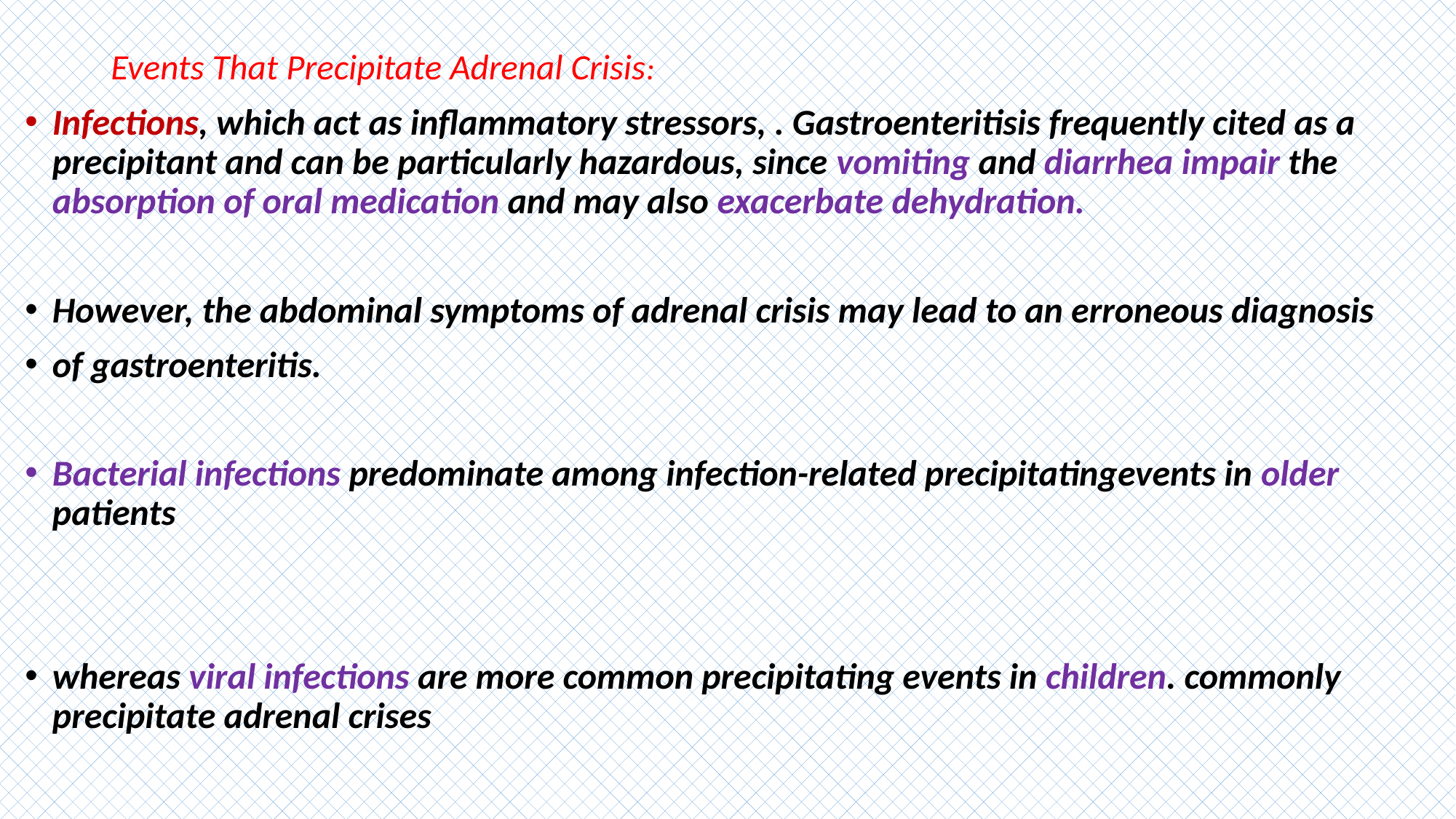

# Events That Precipitate Adrenal Crisis:
Infections, which act as inflammatory stressors, . Gastroenteritisis frequently cited as a precipitant and can be particularly hazardous, since vomiting and diarrhea impair the absorption of oral medication and may also exacerbate dehydration.

However, the abdominal symptoms of adrenal crisis may lead to an erroneous diagnosis
of gastroenteritis.

Bacterial infections predominate among infection-related precipitatingevents in older patients

whereas viral infections are more common precipitating events in children. commonly precipitate adrenal crises

.